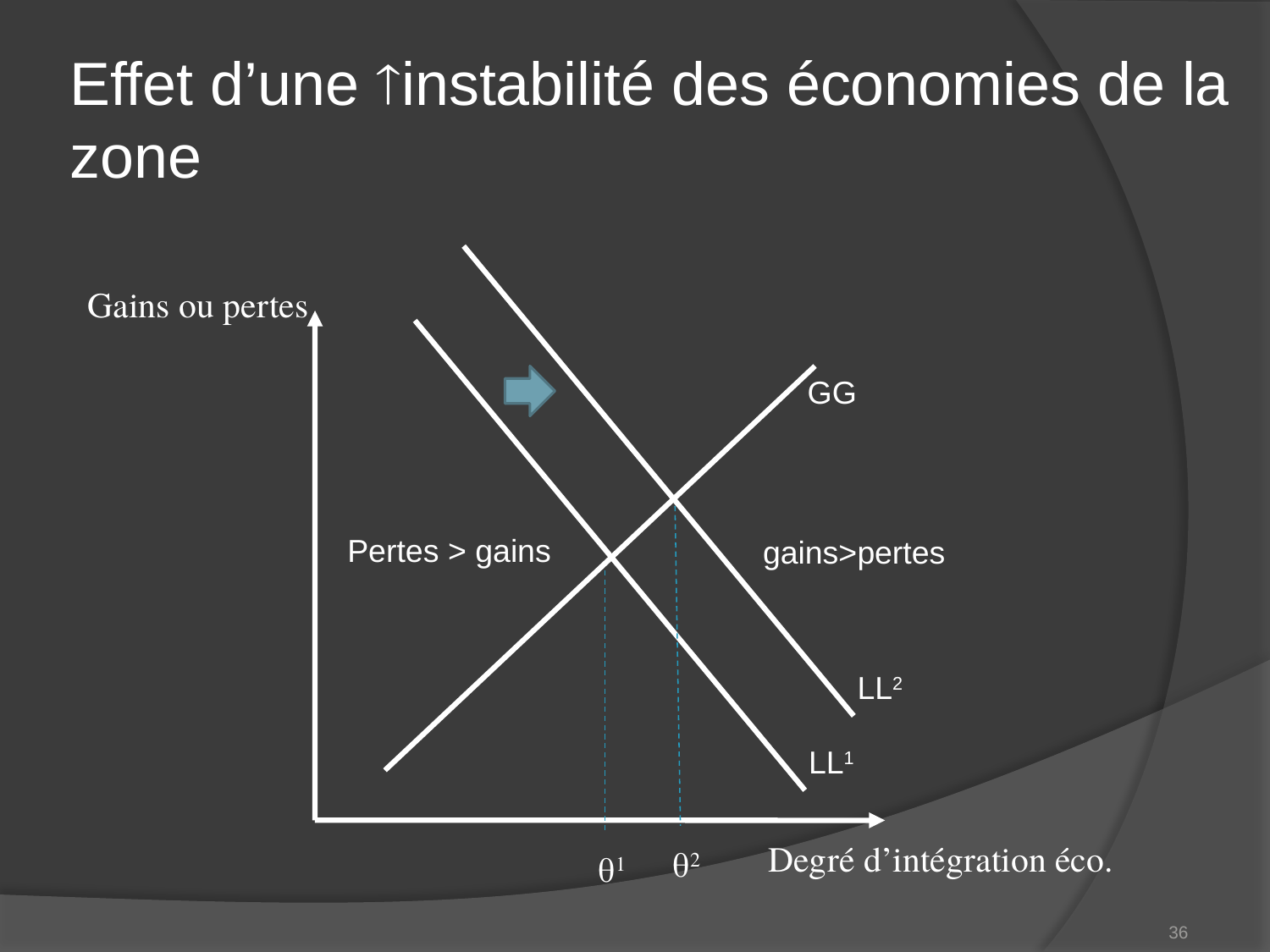

# Effet d’une ↑instabilité des économies de la zone
Gains ou pertes

GG
Pertes > gains
gains>pertes
LL2
LL1

Degré d’intégration éco.
θ2
θ1
36